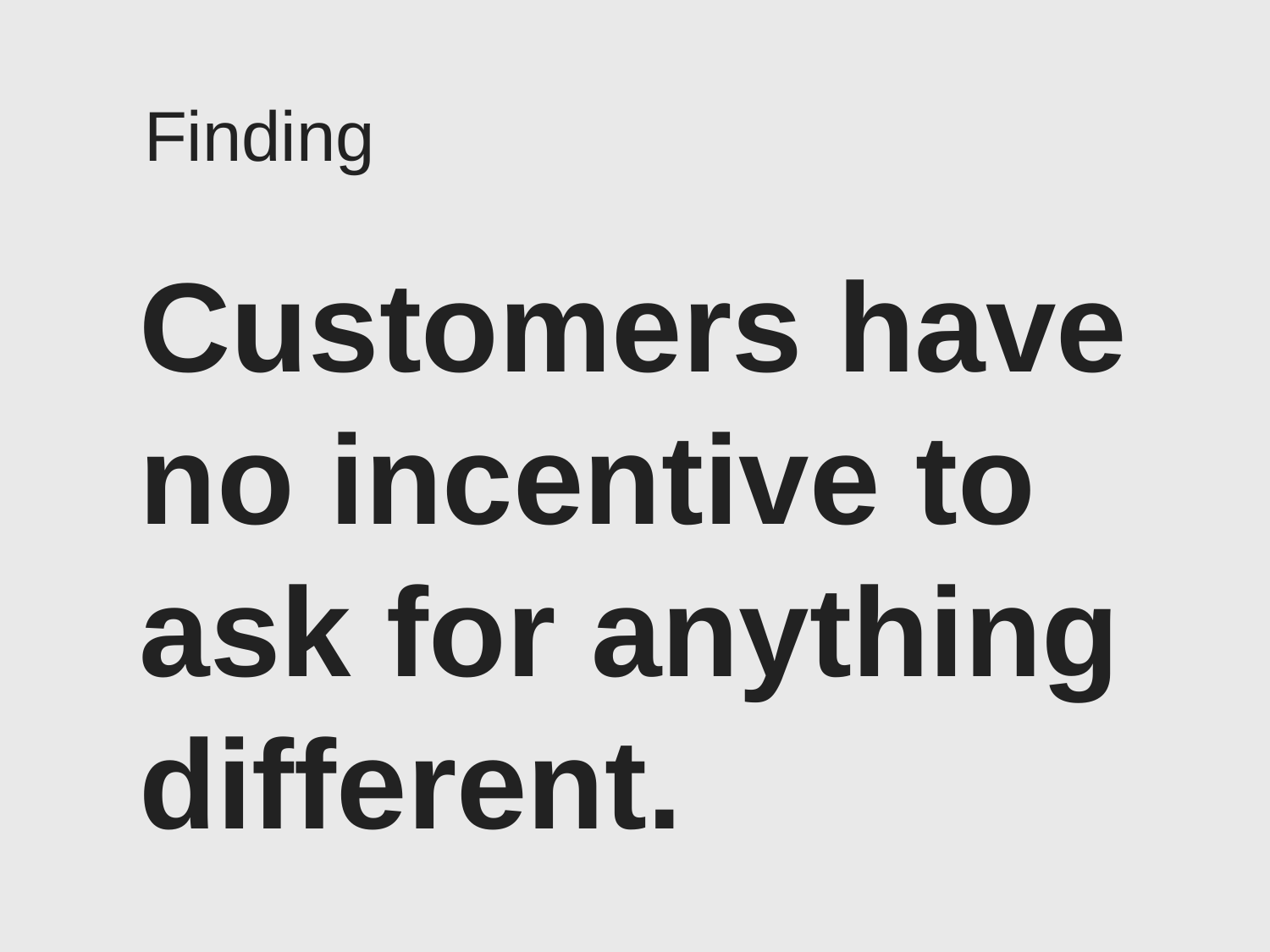

Finding
Customers have no incentive to ask for anything different.